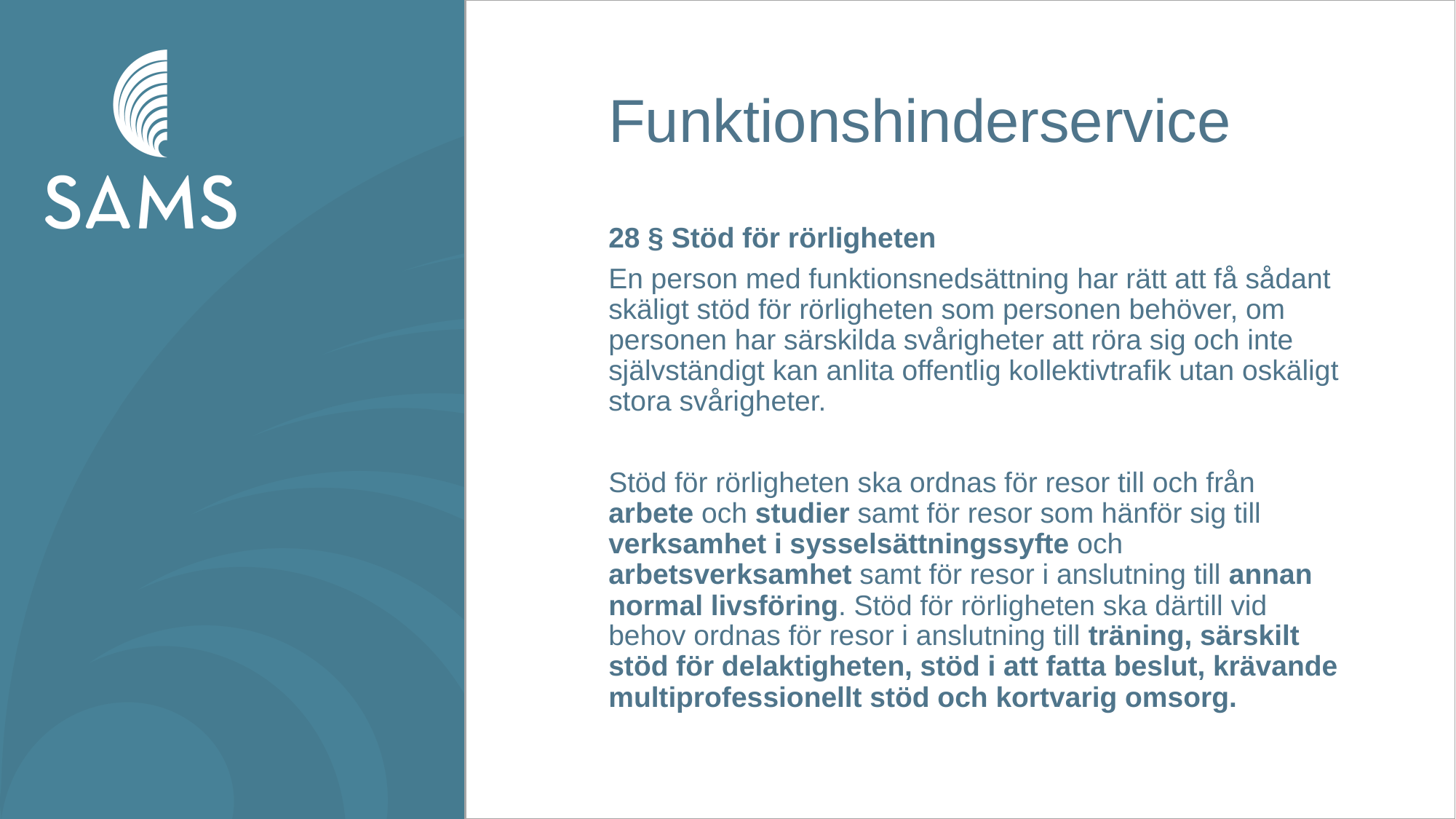

# Funktionshinderservice

28 § Stöd för rörligheten
En person med funktionsnedsättning har rätt att få sådant skäligt stöd för rörligheten som personen behöver, om personen har särskilda svårigheter att röra sig och inte självständigt kan anlita offentlig kollektivtrafik utan oskäligt stora svårigheter.

Stöd för rörligheten ska ordnas för resor till och från arbete och studier samt för resor som hänför sig till verksamhet i sysselsättningssyfte och arbetsverksamhet samt för resor i anslutning till annan normal livsföring. Stöd för rörligheten ska därtill vid behov ordnas för resor i anslutning till träning, särskilt stöd för delaktigheten, stöd i att fatta beslut, krävande multiprofessionellt stöd och kortvarig omsorg.